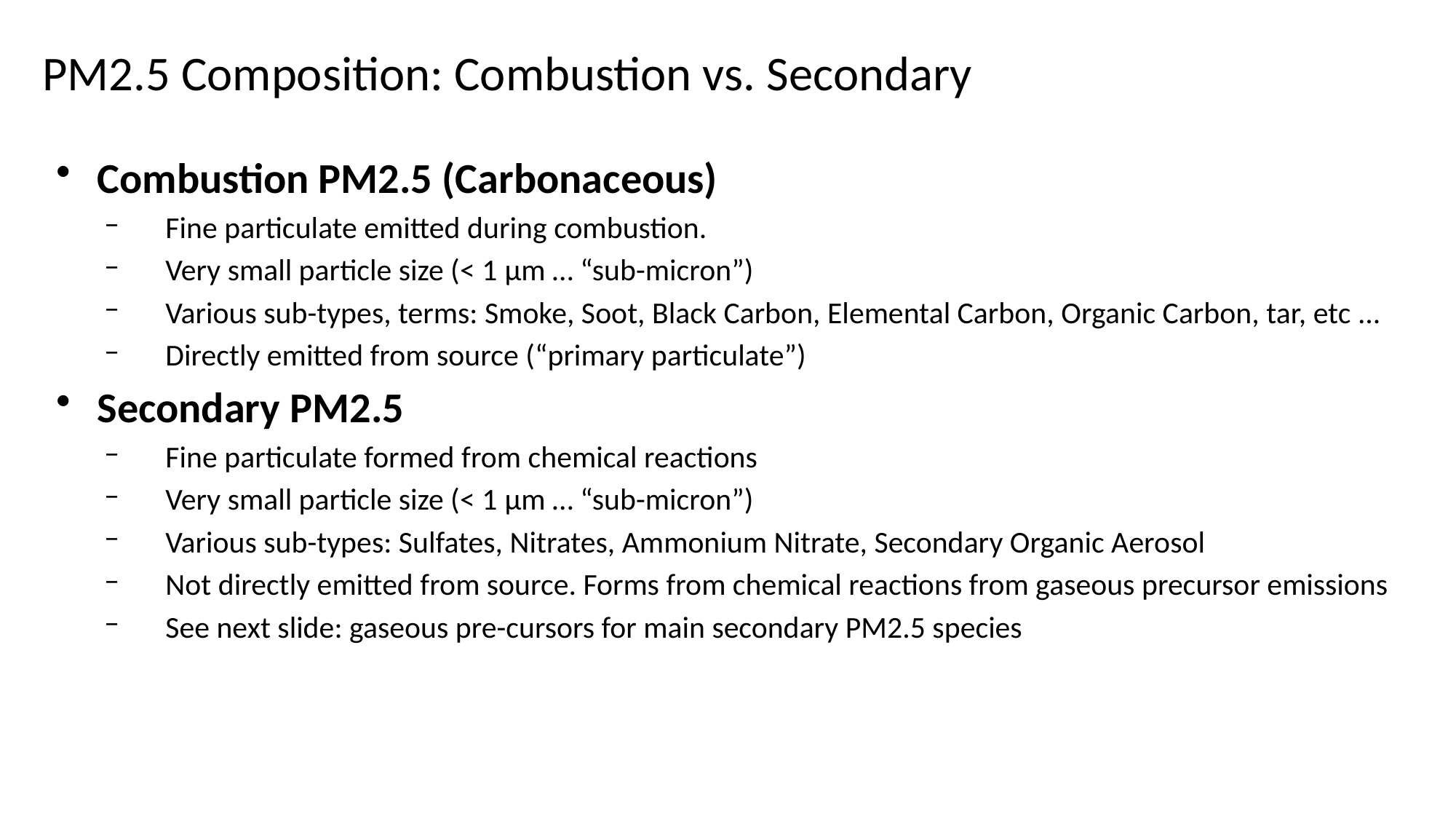

PM2.5 Composition: Combustion vs. Secondary
Combustion PM2.5 (Carbonaceous)
Fine particulate emitted during combustion.
Very small particle size (< 1 μm … “sub-micron”)
Various sub-types, terms: Smoke, Soot, Black Carbon, Elemental Carbon, Organic Carbon, tar, etc ...
Directly emitted from source (“primary particulate”)
Secondary PM2.5
Fine particulate formed from chemical reactions
Very small particle size (< 1 μm … “sub-micron”)
Various sub-types: Sulfates, Nitrates, Ammonium Nitrate, Secondary Organic Aerosol
Not directly emitted from source. Forms from chemical reactions from gaseous precursor emissions
See next slide: gaseous pre-cursors for main secondary PM2.5 species